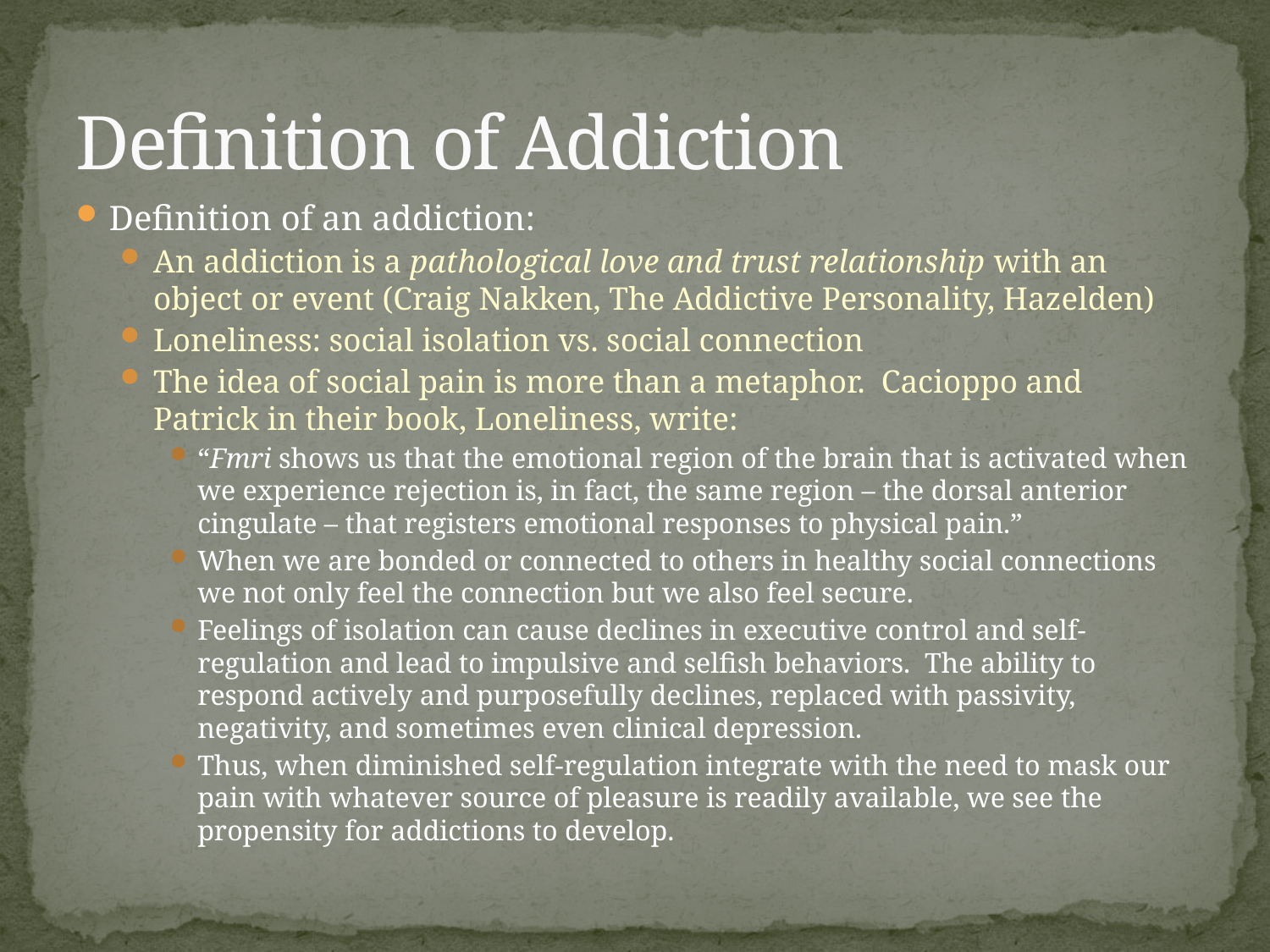

# Definition of Addiction
Definition of an addiction:
An addiction is a pathological love and trust relationship with an object or event (Craig Nakken, The Addictive Personality, Hazelden)
Loneliness: social isolation vs. social connection
The idea of social pain is more than a metaphor.  Cacioppo and Patrick in their book, Loneliness, write:
“Fmri shows us that the emotional region of the brain that is activated when we experience rejection is, in fact, the same region – the dorsal anterior cingulate – that registers emotional responses to physical pain.”
When we are bonded or connected to others in healthy social connections we not only feel the connection but we also feel secure.
Feelings of isolation can cause declines in executive control and self-regulation and lead to impulsive and selfish behaviors.  The ability to respond actively and purposefully declines, replaced with passivity, negativity, and sometimes even clinical depression.
Thus, when diminished self-regulation integrate with the need to mask our pain with whatever source of pleasure is readily available, we see the propensity for addictions to develop.